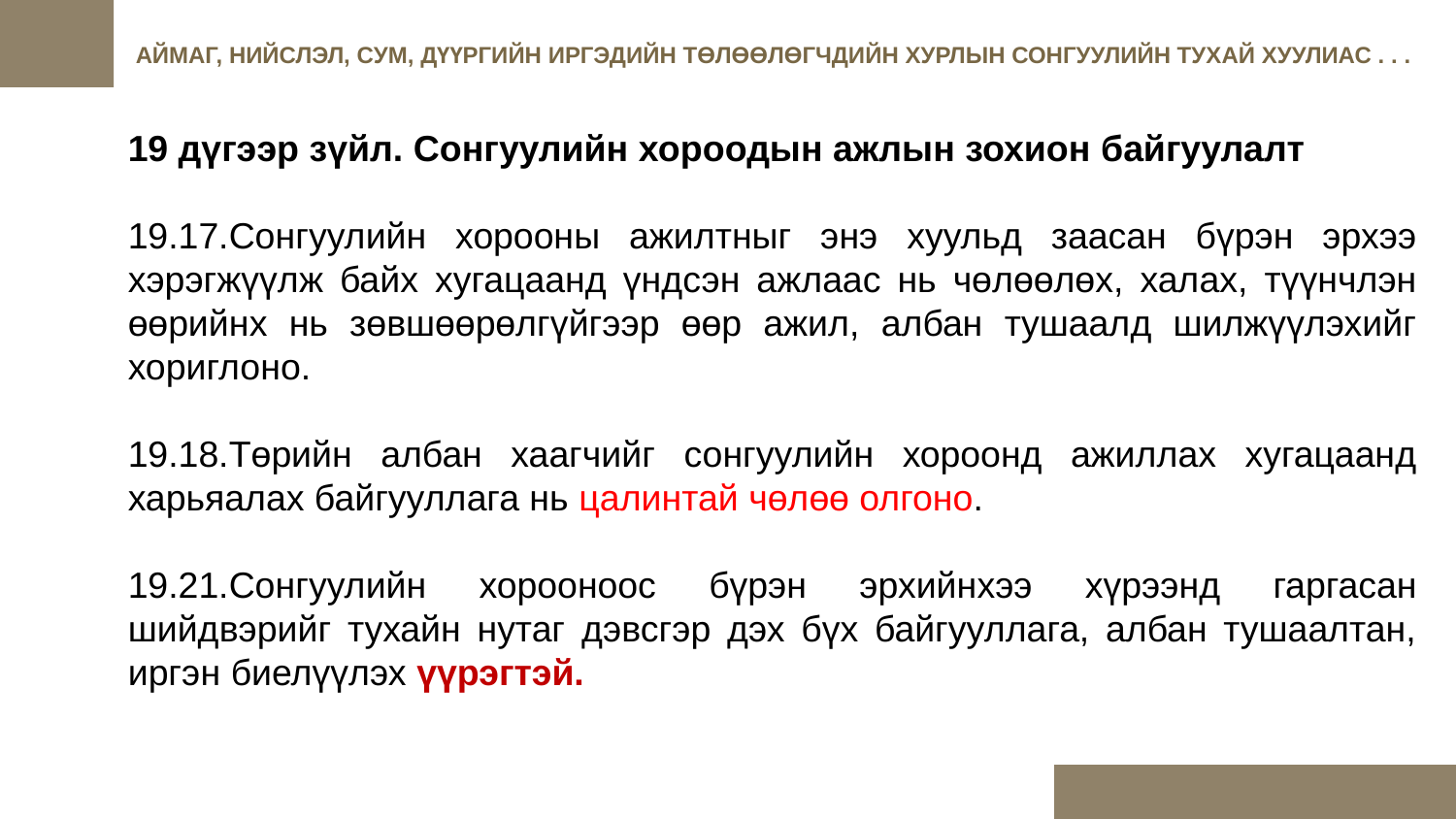

АЙМАГ, НИЙСЛЭЛ, СУМ, ДҮҮРГИЙН ИРГЭДИЙН ТӨЛӨӨЛӨГЧДИЙН ХУРЛЫН СОНГУУЛИЙН ТУХАЙ ХУУЛИАС . . .
19 дүгээр зүйл. Сонгуулийн хороодын ажлын зохион байгуулалт

19.17.Сонгуулийн хорооны ажилтныг энэ хуульд заасан бүрэн эрхээ хэрэгжүүлж байх хугацаанд үндсэн ажлаас нь чөлөөлөх, халах, түүнчлэн өөрийнх нь зөвшөөрөлгүйгээр өөр ажил, албан тушаалд шилжүүлэхийг хориглоно.

19.18.Төрийн албан хаагчийг сонгуулийн хороонд ажиллах хугацаанд харьяалах байгууллага нь цалинтай чөлөө олгоно.

19.21.Сонгуулийн хорооноос бүрэн эрхийнхээ хүрээнд гаргасан шийдвэрийг тухайн нутаг дэвсгэр дэх бүх байгууллага, албан тушаалтан, иргэн биелүүлэх үүрэгтэй.